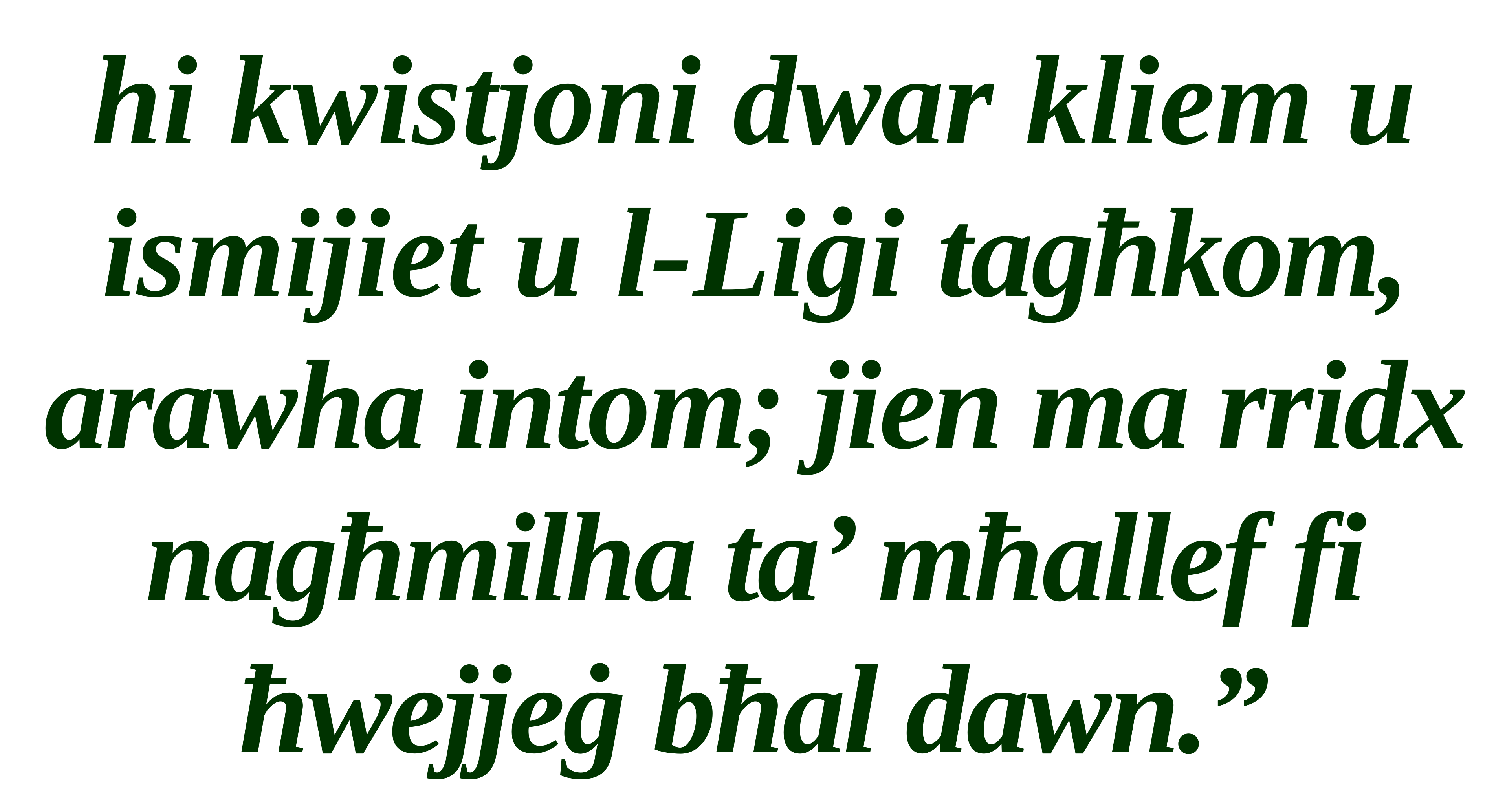

hi kwistjoni dwar kliem u ismijiet u l-Liġi tagħkom, arawha intom; jien ma rridx nagħmilha ta’ mħallef fi ħwejjeġ bħal dawn.”